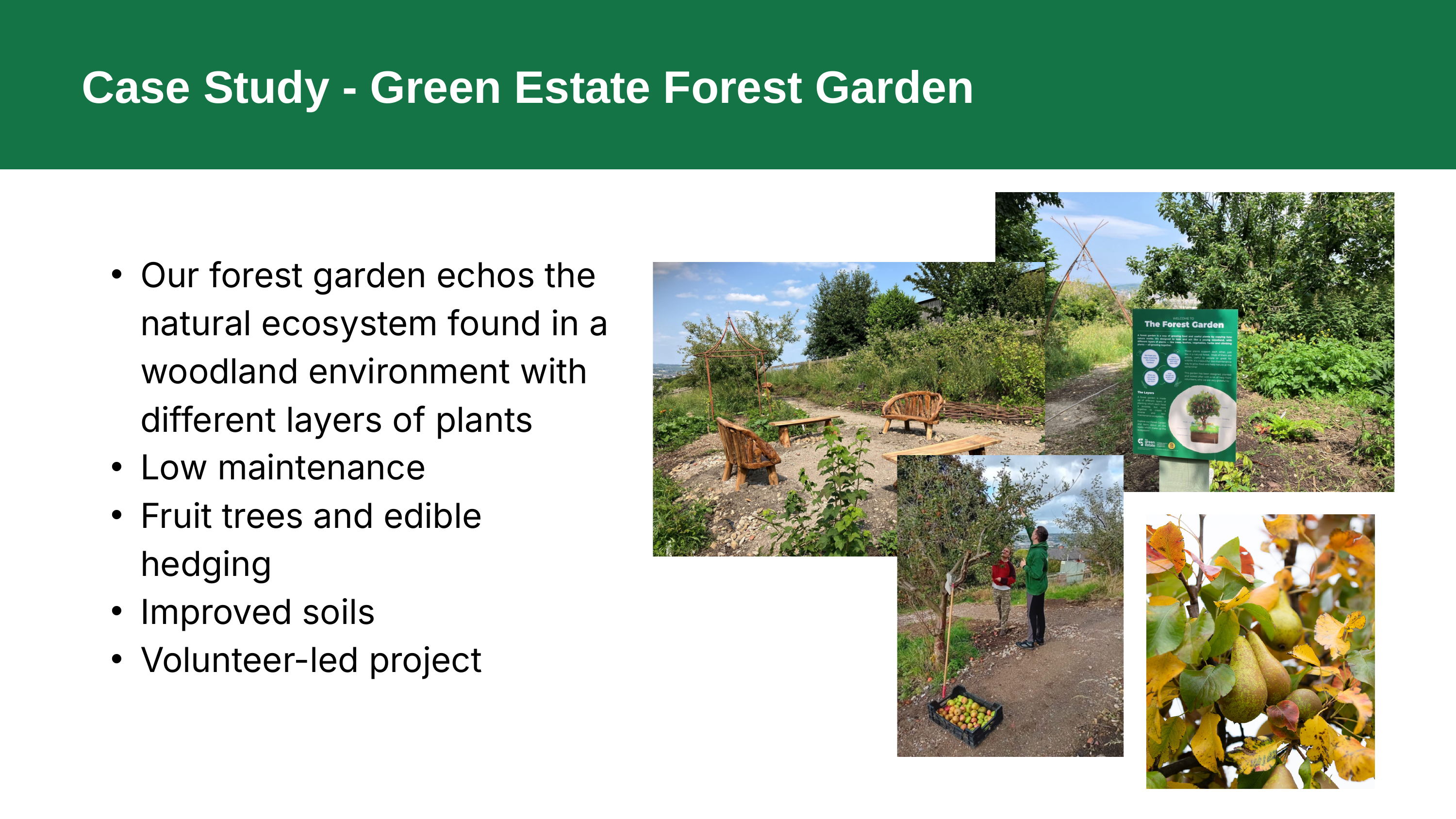

Case Study - Green Estate Forest Garden

Our forest garden echos the natural ecosystem found in a woodland environment with different layers of plants
Low maintenance
Fruit trees and edible hedging
Improved soils
Volunteer-led project